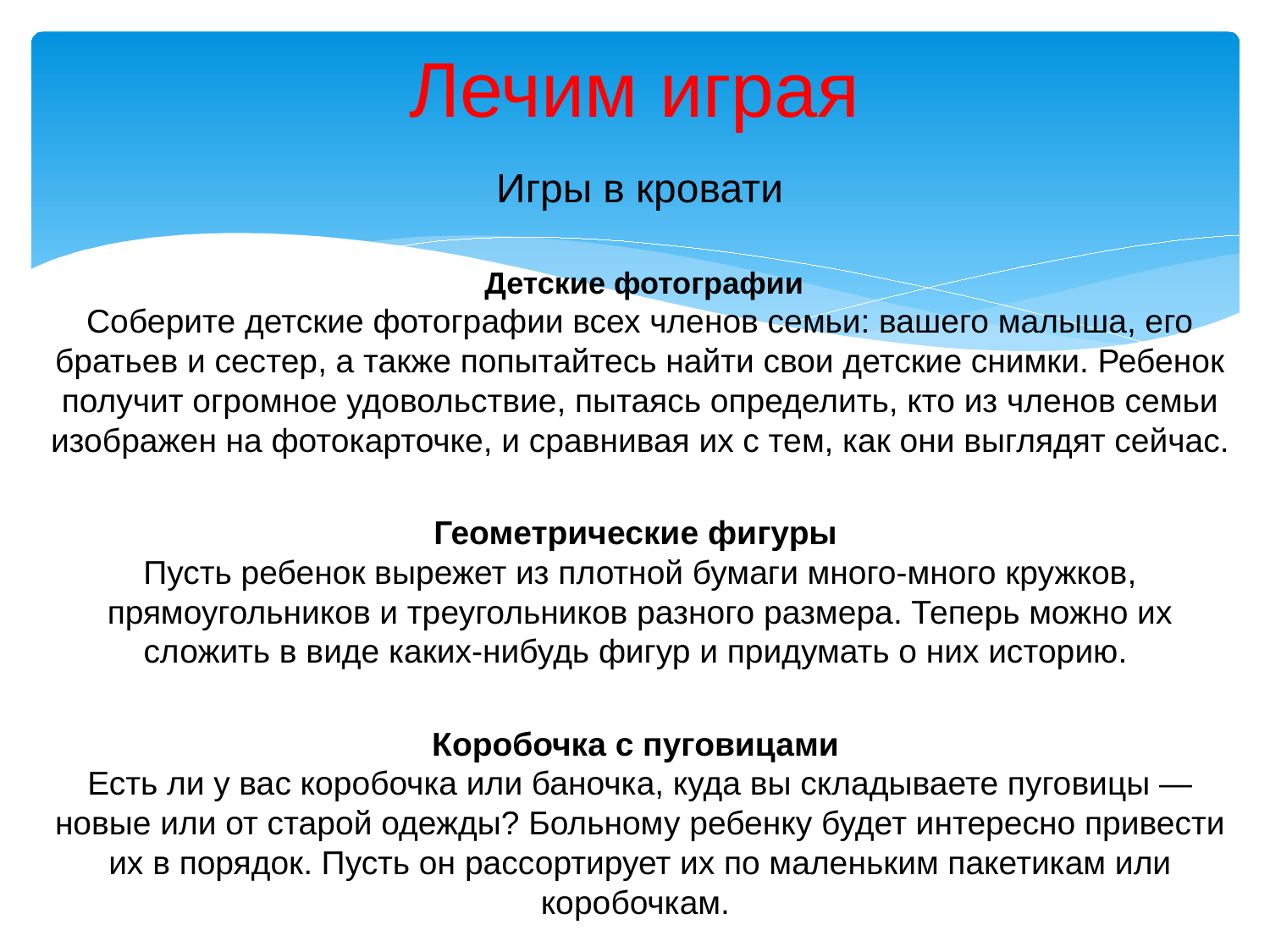

# Лечим играя
Игры в кровати

  Детские фотографии
Соберите детские фотографии всех членов семьи: вашего малыша, его братьев и сестер, а также попытайтесь найти свои детские снимки. Ребенок получит огромное удовольствие, пытаясь определить, кто из членов семьи изображен на фотокарточке, и сравнивая их с тем, как они выглядят сейчас.

Геометрические фигуры
Пусть ребенок вырежет из плотной бумаги много-много кружков, прямоугольников и треугольников разного размера. Теперь можно их сложить в виде каких-нибудь фигур и придумать о них историю.

Коробочка с пуговицами
Есть ли у вас коробочка или баночка, куда вы складываете пуговицы — новые или от старой одежды? Больному ребенку будет интересно привести их в порядок. Пусть он рассортирует их по маленьким пакетикам или коробочкам.